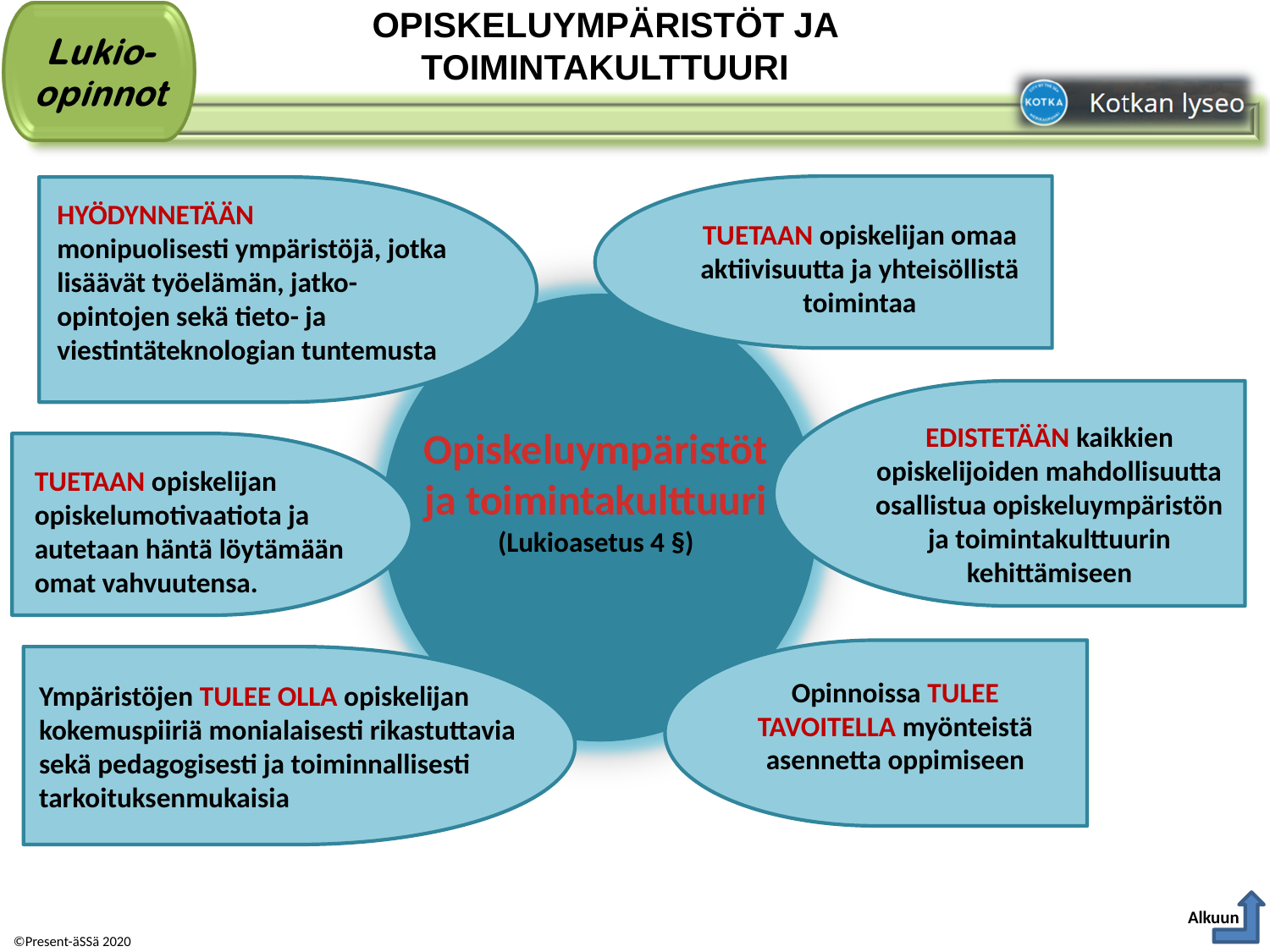

# OPISKELUYMPÄRISTÖT JA TOIMINTAKULTTUURI

TUETAAN opiskelijan omaa aktiivisuutta ja yhteisöllistä toimintaa

HYÖDYNNETÄÄN
monipuolisesti ympäristöjä, jotka lisäävät työelämän, jatko-opintojen sekä tieto- ja viestintäteknologian tuntemusta

EDISTETÄÄN kaikkien opiskelijoiden mahdollisuutta osallistua opiskeluympäristön ja toimintakulttuurin kehittämiseen
Opiskeluympäristöt ja toimintakulttuuri
(Lukioasetus 4 §)

TUETAAN opiskelijan opiskelumotivaatiota ja autetaan häntä löytämään omat vahvuutensa.

Opinnoissa TULEE TAVOITELLA myönteistä asennetta oppimiseen

Ympäristöjen TULEE OLLA opiskelijan kokemuspiiriä monialaisesti rikastuttavia sekä pedagogisesti ja toiminnallisesti tarkoituksenmukaisia

Alkuun